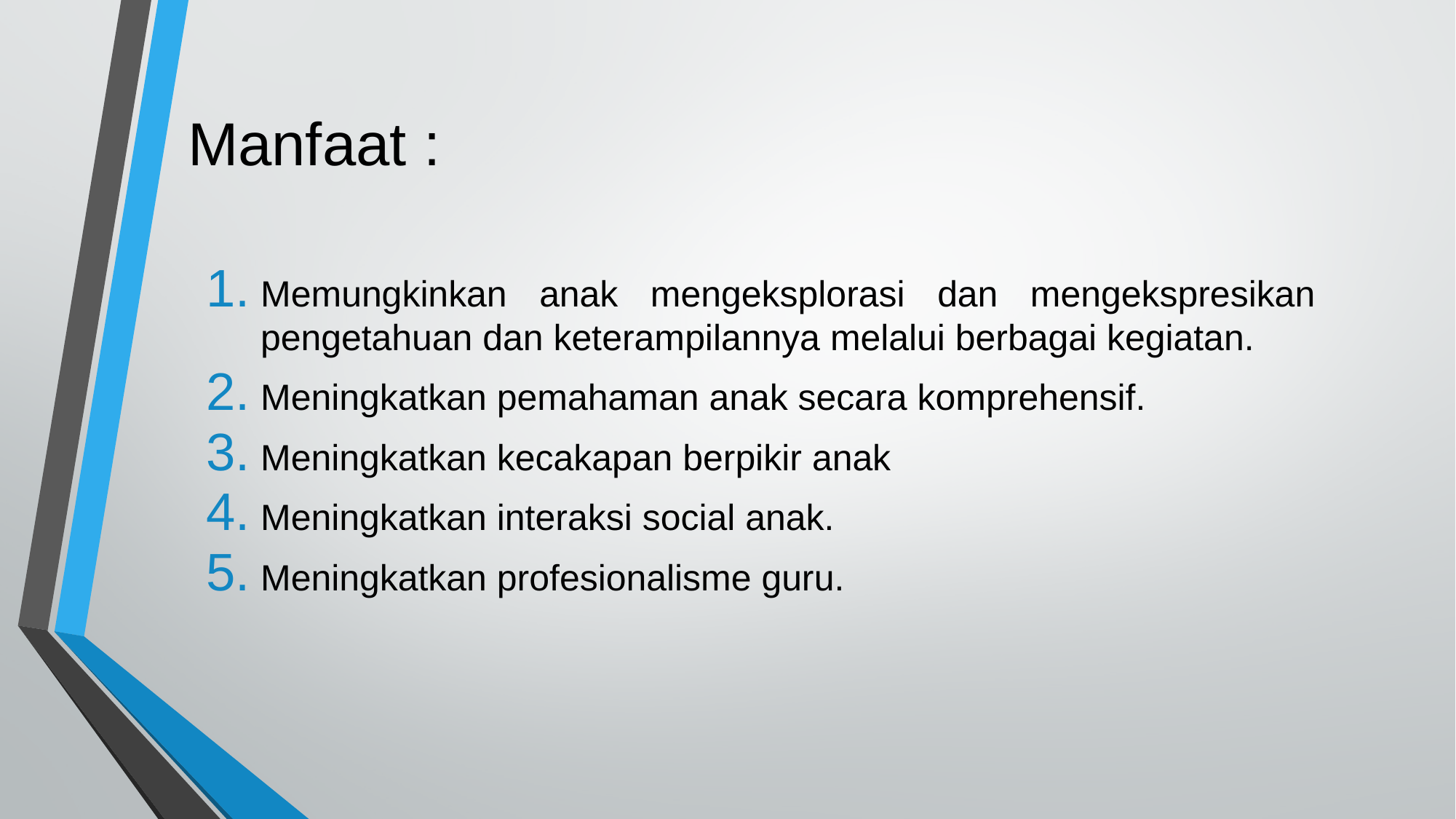

Manfaat :
Memungkinkan anak mengeksplorasi dan mengekspresikan pengetahuan dan keterampilannya melalui berbagai kegiatan.
Meningkatkan pemahaman anak secara komprehensif.
Meningkatkan kecakapan berpikir anak
Meningkatkan interaksi social anak.
Meningkatkan profesionalisme guru.